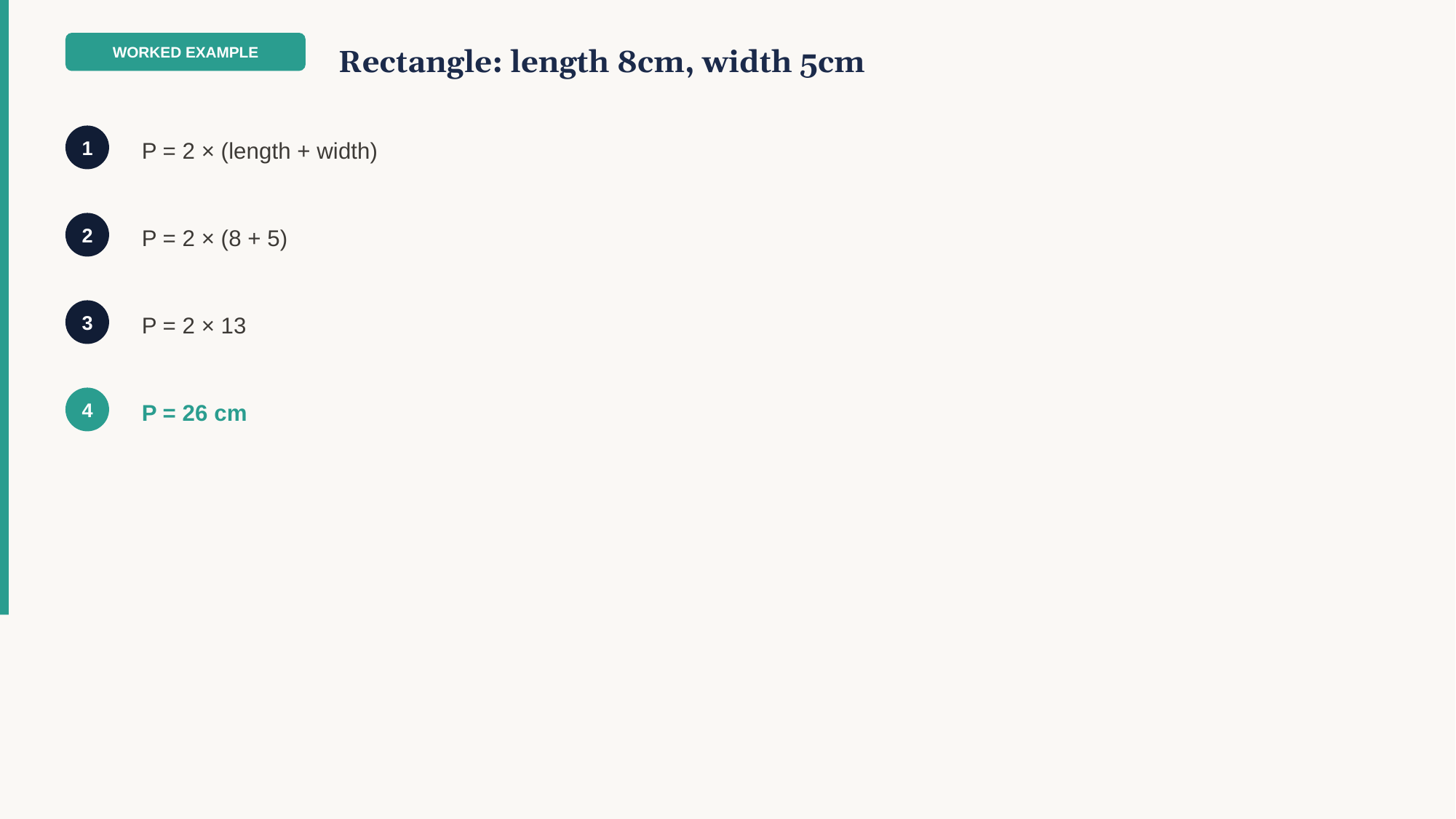

WORKED EXAMPLE
Rectangle: length 8cm, width 5cm
P = 2 × (length + width)

1
P = 2 × (8 + 5)

2
P = 2 × 13

3
P = 26 cm

4